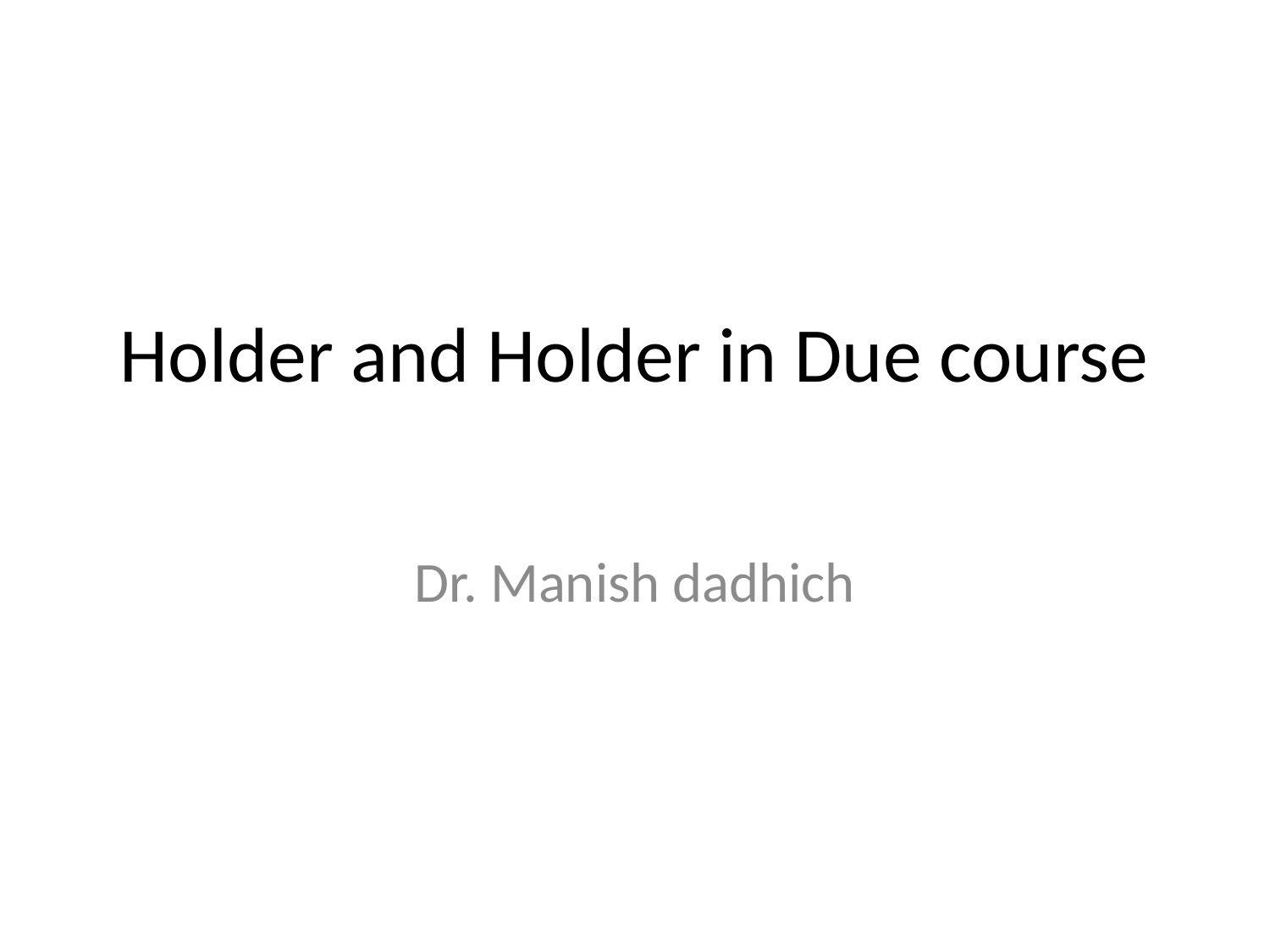

# Holder and Holder in Due course
Dr. Manish dadhich